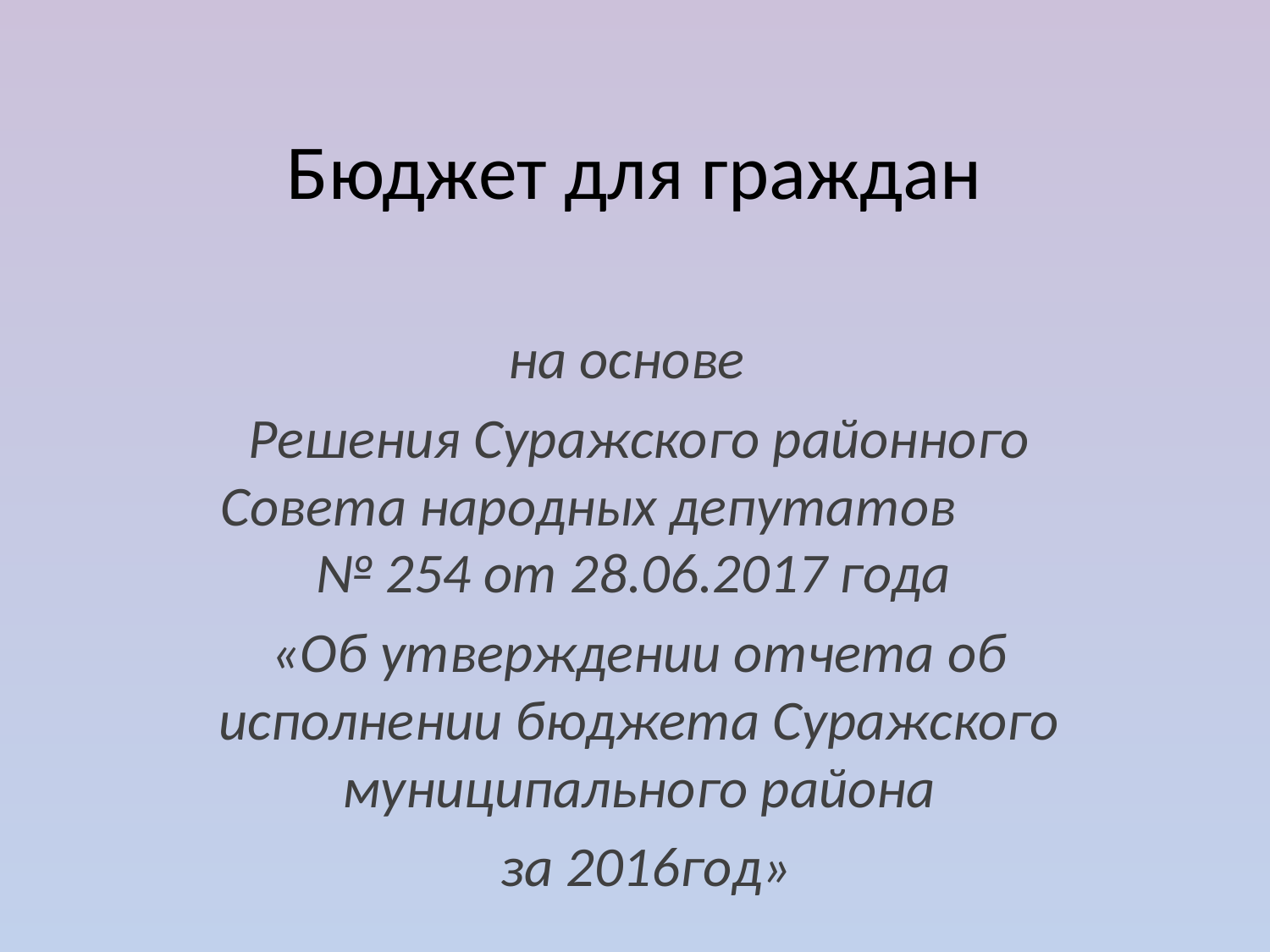

# Бюджет для граждан
на основе
Решения Суражского районного Совета народных депутатов         № 254 от 28.06.2017 года
«Об утверждении отчета об исполнении бюджета Суражского муниципального района
 за 2016год»